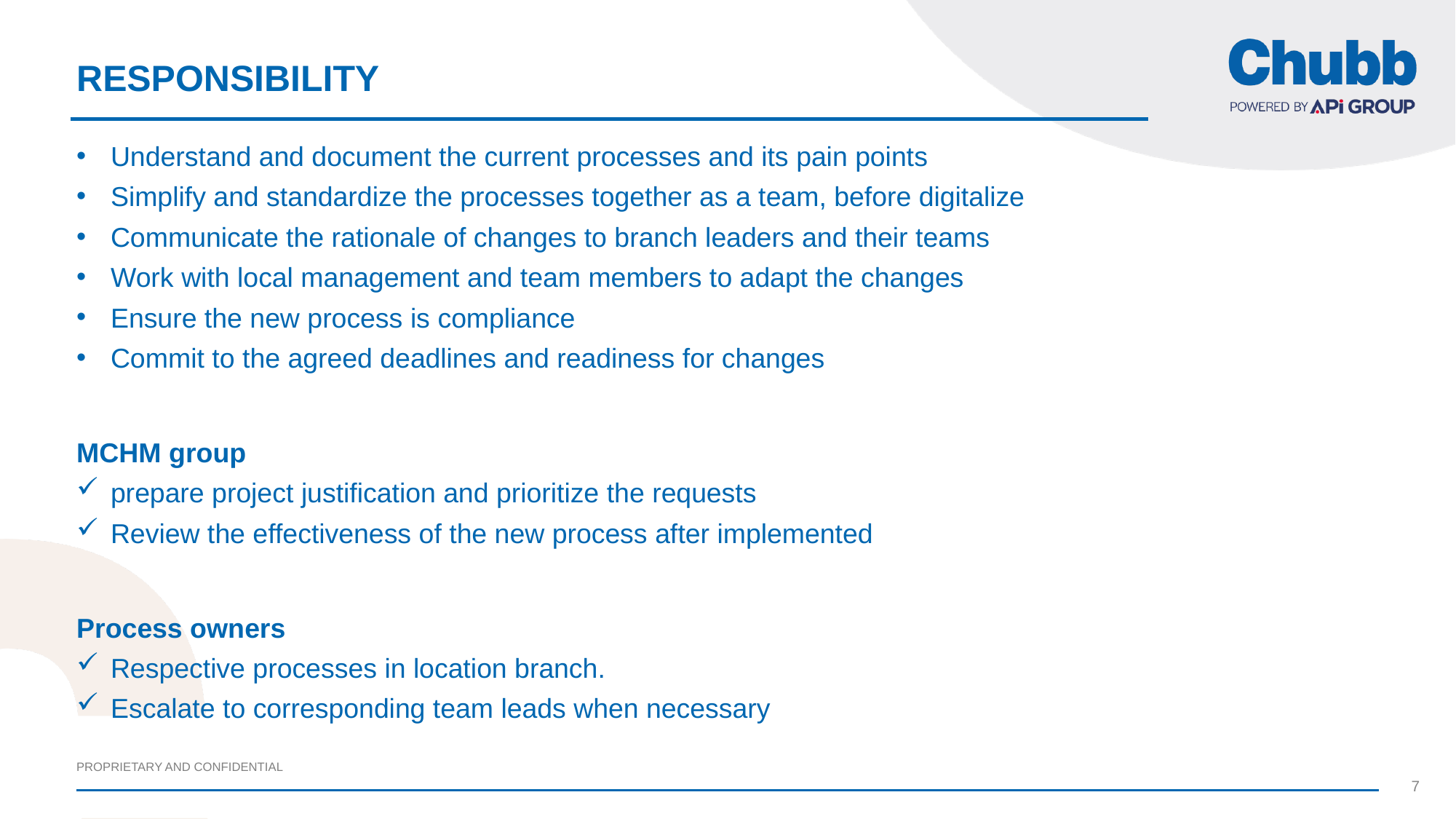

# Responsibility
Understand and document the current processes and its pain points
Simplify and standardize the processes together as a team, before digitalize
Communicate the rationale of changes to branch leaders and their teams
Work with local management and team members to adapt the changes
Ensure the new process is compliance
Commit to the agreed deadlines and readiness for changes

MCHM group
prepare project justification and prioritize the requests
Review the effectiveness of the new process after implemented

Process owners
Respective processes in location branch.
Escalate to corresponding team leads when necessary

7